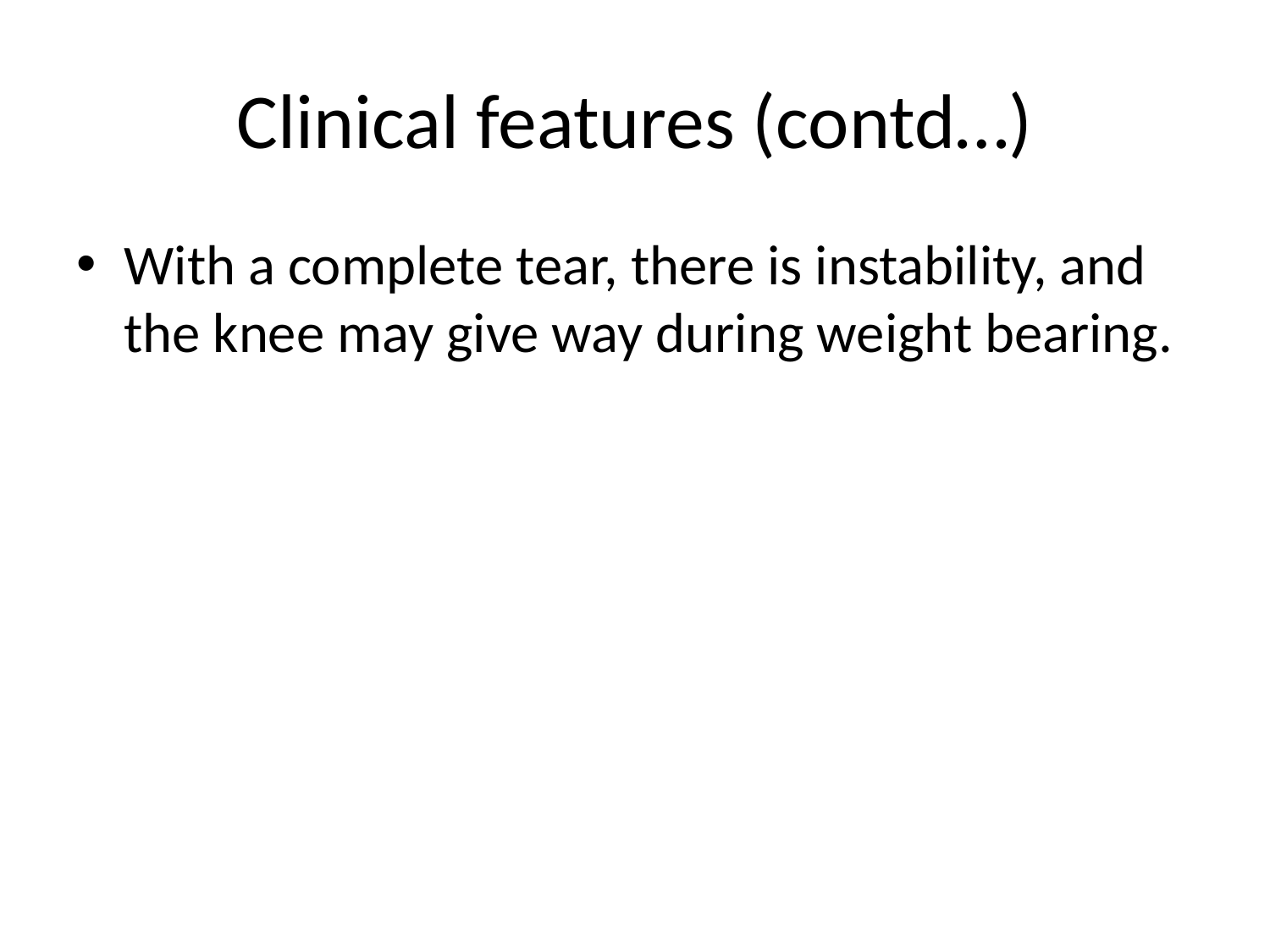

# Clinical features (contd…)
With a complete tear, there is instability, and the knee may give way during weight bearing.